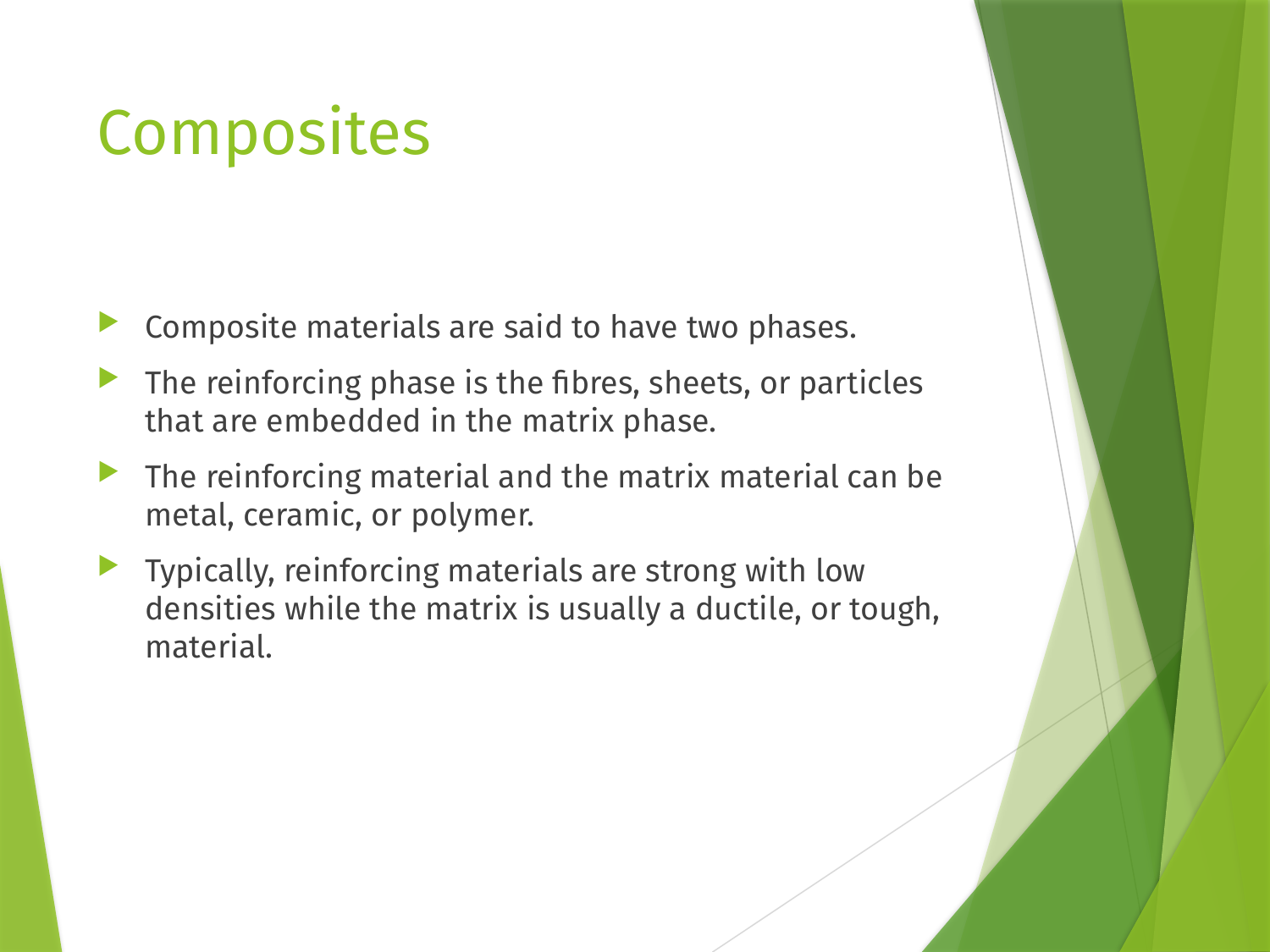

# Composites
Composite materials are said to have two phases.
The reinforcing phase is the fibres, sheets, or particles that are embedded in the matrix phase.
The reinforcing material and the matrix material can be metal, ceramic, or polymer.
Typically, reinforcing materials are strong with low densities while the matrix is usually a ductile, or tough, material.